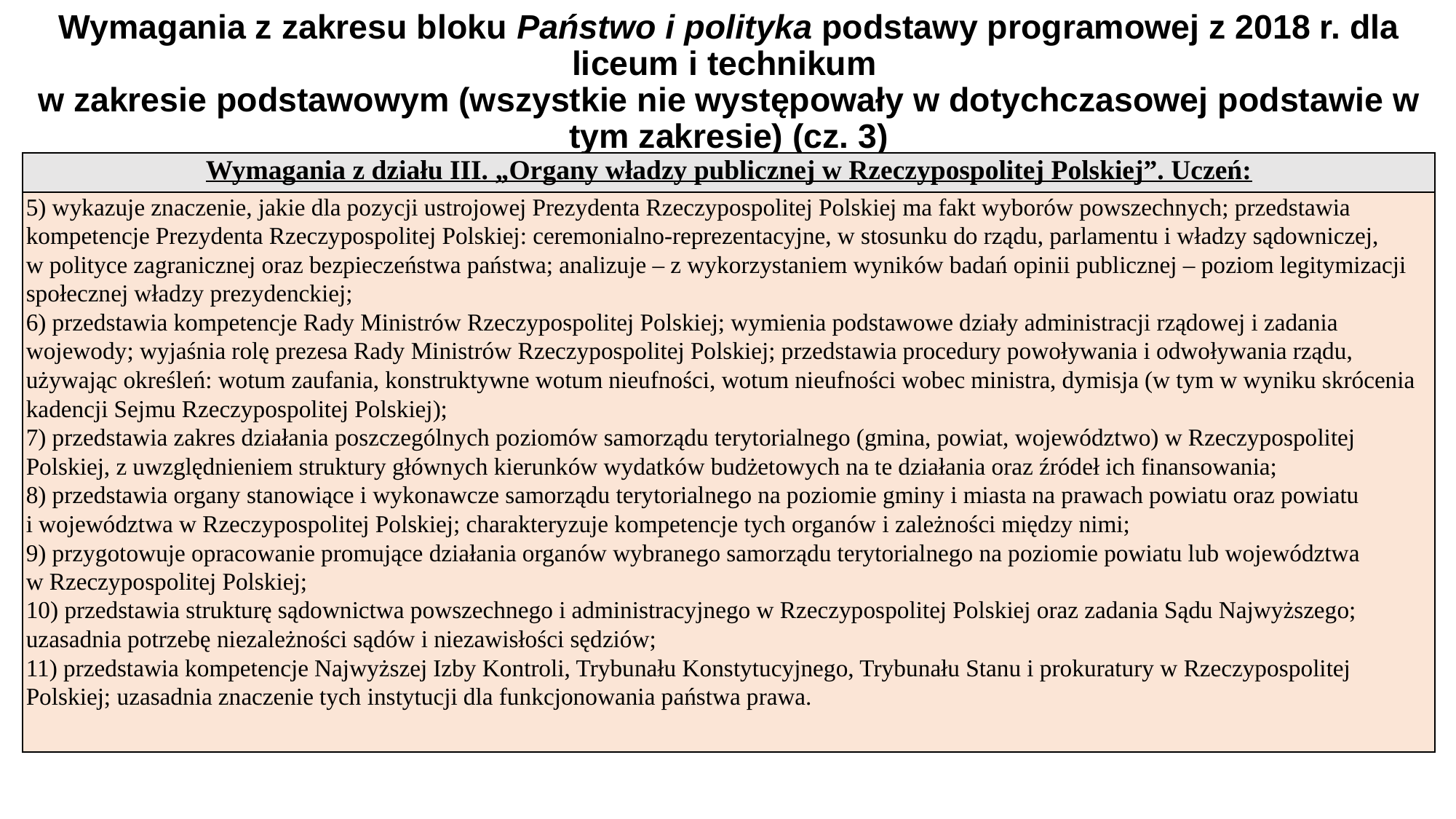

# Wymagania z zakresu bloku Państwo i polityka podstawy programowej z 2018 r. dla liceum i technikum w zakresie podstawowym (wszystkie nie występowały w dotychczasowej podstawie w tym zakresie) (cz. 3)
| Wymagania z działu III. „Organy władzy publicznej w Rzeczypospolitej Polskiej”. Uczeń: |
| --- |
| 5) wykazuje znaczenie, jakie dla pozycji ustrojowej Prezydenta Rzeczypospolitej Polskiej ma fakt wyborów powszechnych; przedstawia kompetencje Prezydenta Rzeczypospolitej Polskiej: ceremonialno-reprezentacyjne, w stosunku do rządu, parlamentu i władzy sądowniczej, w polityce zagranicznej oraz bezpieczeństwa państwa; analizuje – z wykorzystaniem wyników badań opinii publicznej – poziom legitymizacji społecznej władzy prezydenckiej; 6) przedstawia kompetencje Rady Ministrów Rzeczypospolitej Polskiej; wymienia podstawowe działy administracji rządowej i zadania wojewody; wyjaśnia rolę prezesa Rady Ministrów Rzeczypospolitej Polskiej; przedstawia procedury powoływania i odwoływania rządu, używając określeń: wotum zaufania, konstruktywne wotum nieufności, wotum nieufności wobec ministra, dymisja (w tym w wyniku skrócenia kadencji Sejmu Rzeczypospolitej Polskiej); 7) przedstawia zakres działania poszczególnych poziomów samorządu terytorialnego (gmina, powiat, województwo) w Rzeczypospolitej Polskiej, z uwzględnieniem struktury głównych kierunków wydatków budżetowych na te działania oraz źródeł ich finansowania; 8) przedstawia organy stanowiące i wykonawcze samorządu terytorialnego na poziomie gminy i miasta na prawach powiatu oraz powiatu i województwa w Rzeczypospolitej Polskiej; charakteryzuje kompetencje tych organów i zależności między nimi; 9) przygotowuje opracowanie promujące działania organów wybranego samorządu terytorialnego na poziomie powiatu lub województwa w Rzeczypospolitej Polskiej; 10) przedstawia strukturę sądownictwa powszechnego i administracyjnego w Rzeczypospolitej Polskiej oraz zadania Sądu Najwyższego; uzasadnia potrzebę niezależności sądów i niezawisłości sędziów; 11) przedstawia kompetencje Najwyższej Izby Kontroli, Trybunału Konstytucyjnego, Trybunału Stanu i prokuratury w Rzeczypospolitej Polskiej; uzasadnia znaczenie tych instytucji dla funkcjonowania państwa prawa. |